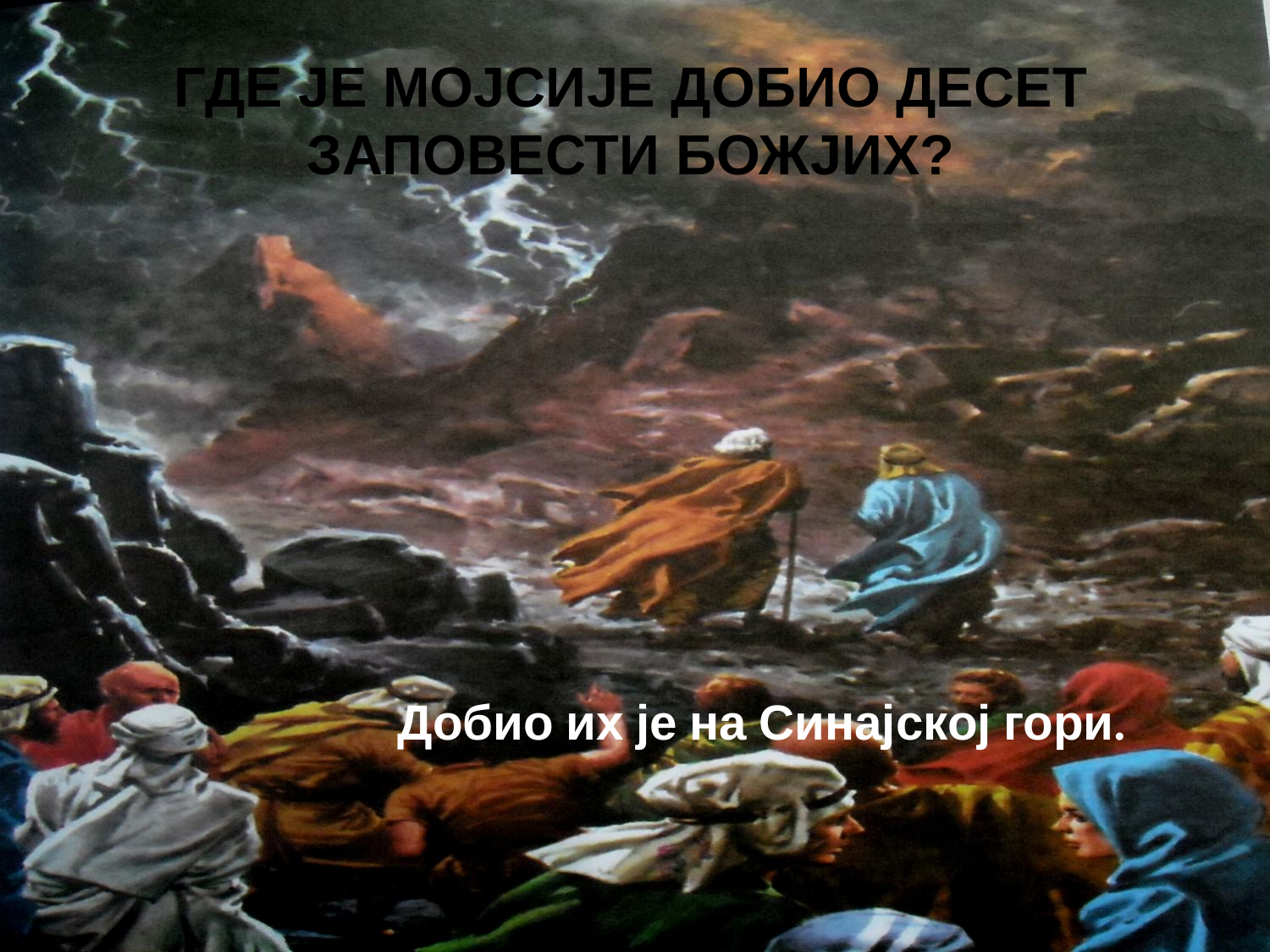

# Где је Мојсије добио Десет заповести Божјих?
Добио их је на Синајској гори.